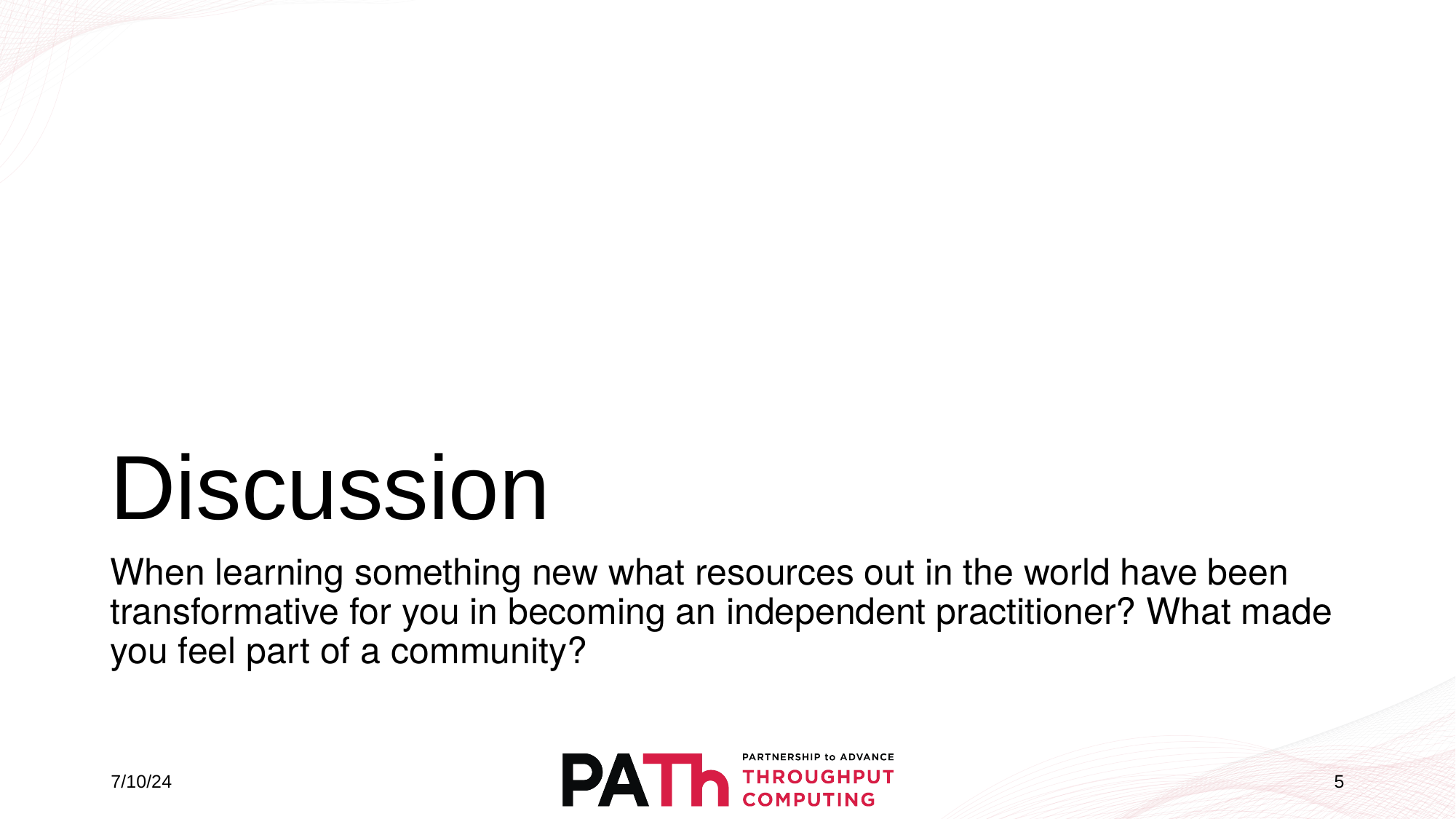

# Discussion
When learning something new what resources out in the world have been transformative for you in becoming an independent practitioner? What made you feel part of a community?
7/10/24
5